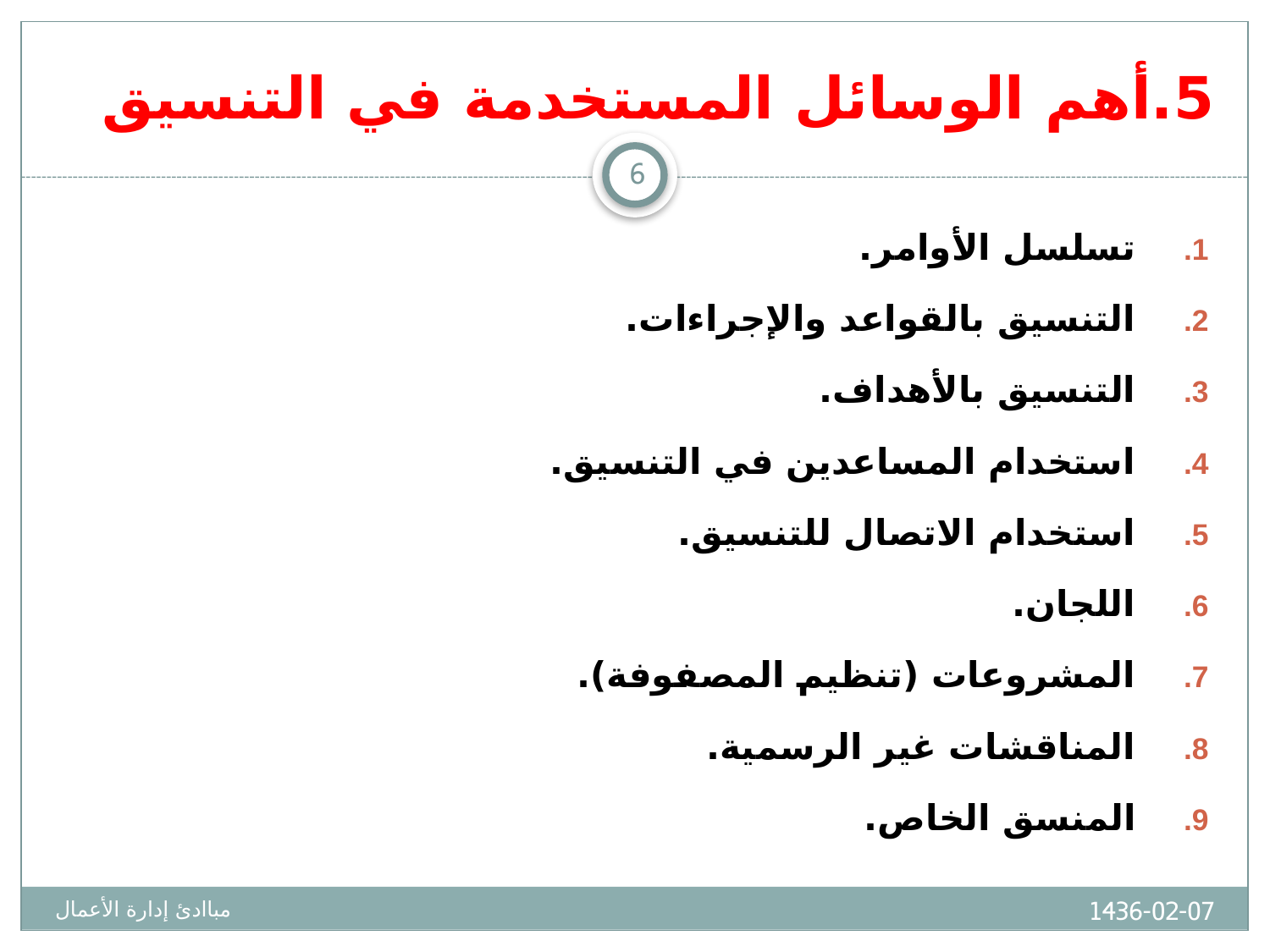

# 5.أهم الوسائل المستخدمة في التنسيق
6
تسلسل الأوامر.
التنسيق بالقواعد والإجراءات.
التنسيق بالأهداف.
استخدام المساعدين في التنسيق.
استخدام الاتصال للتنسيق.
اللجان.
المشروعات (تنظيم المصفوفة).
المناقشات غير الرسمية.
المنسق الخاص.
1436-02-07
مباادئ إدارة الأعمال